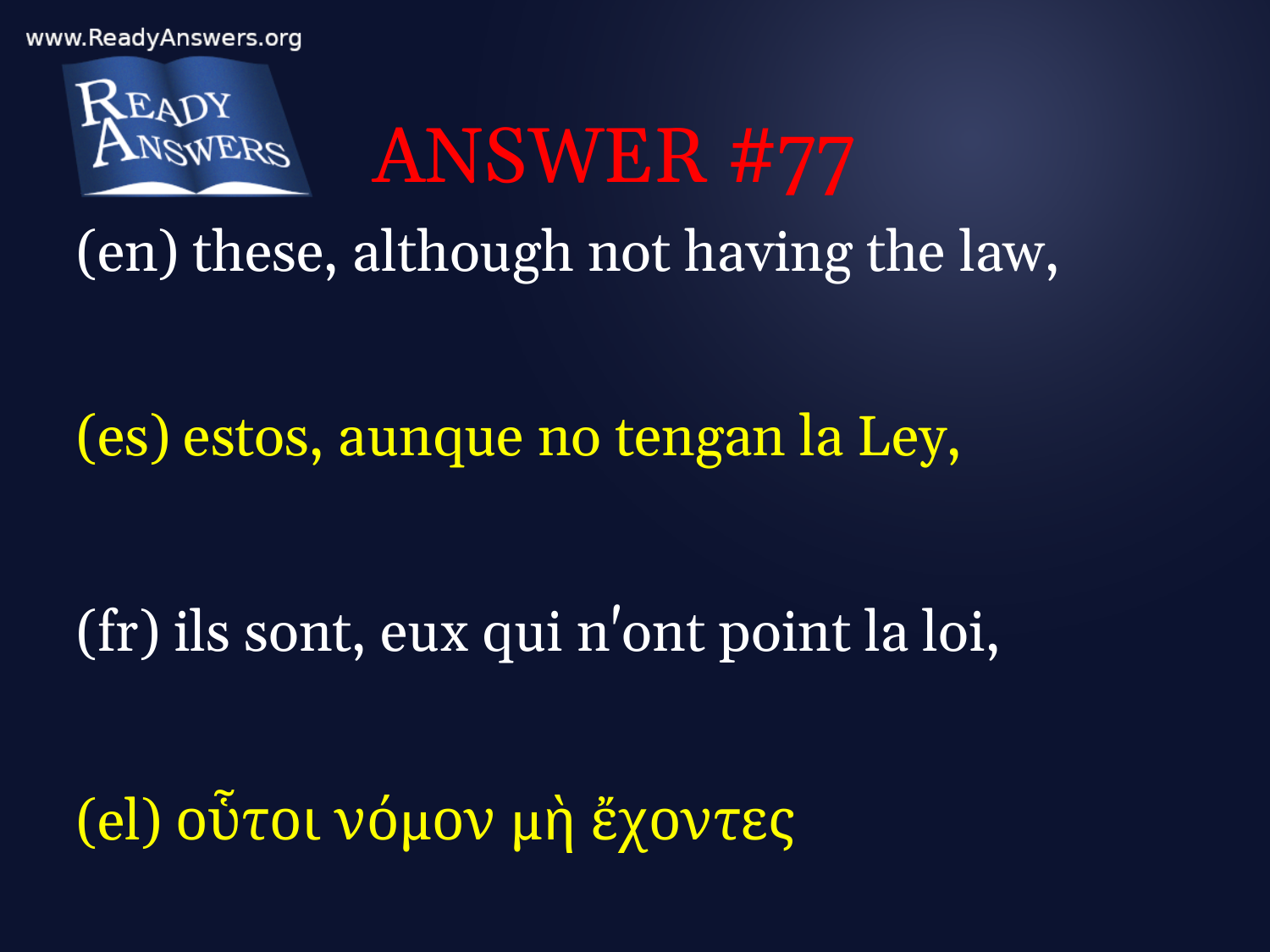

# ANSWER #77
(en) these, although not having the law,
(es) estos, aunque no tengan la Ley,
(fr) ils sont, eux qui n'ont point la loi,
(el) οὗτοι νόμον μὴ ἔχοντες